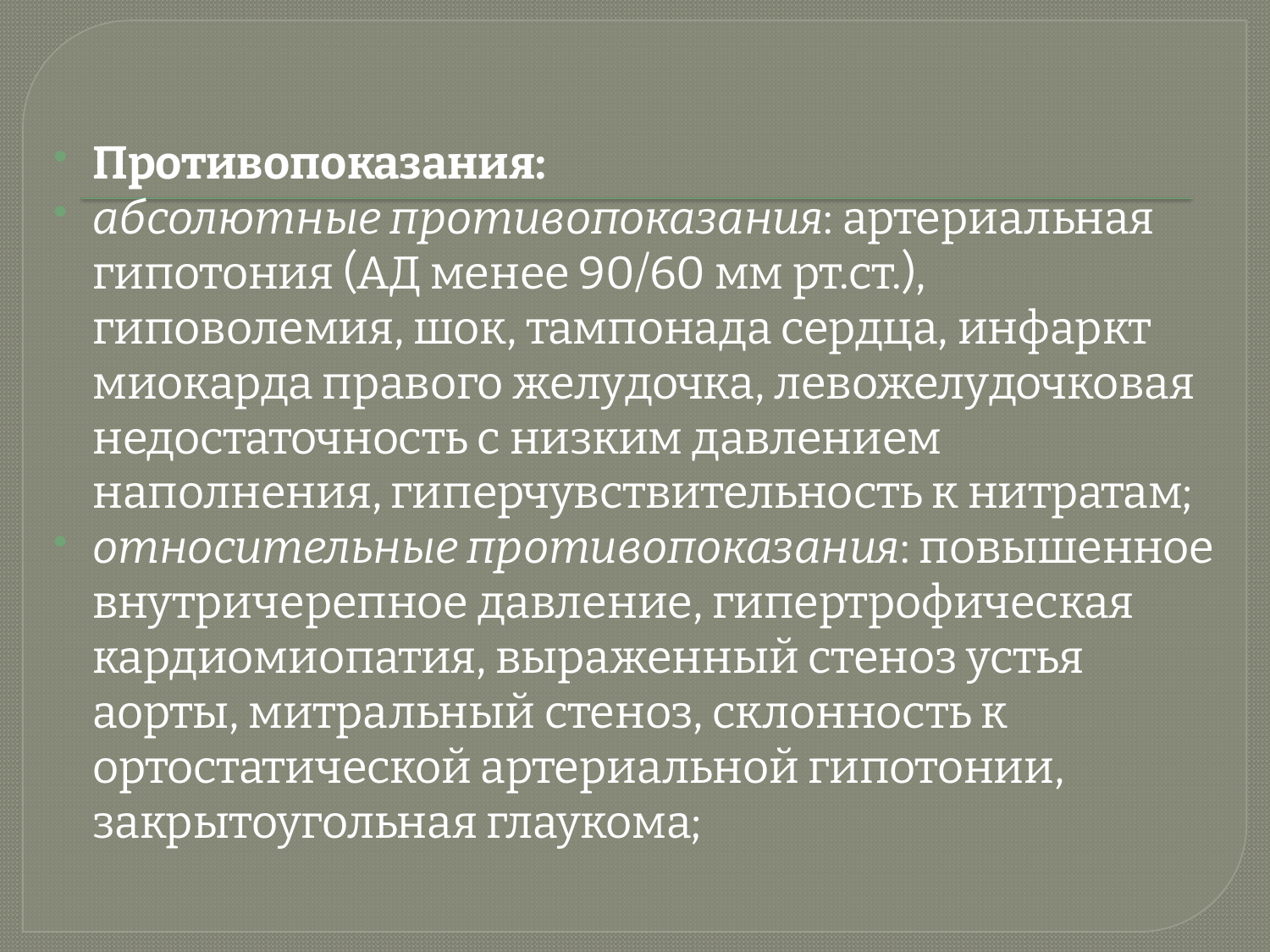

Противопоказания:
абсолютные противопоказания: артериальная гипотония (АД менее 90/60 мм рт.ст.), гиповолемия, шок, тампонада сердца, инфаркт миокарда правого желудочка, левожелудочковая недостаточность с низким давлением наполнения, гиперчувствительность к нитратам;
относительные противопоказания: повышенное внутричерепное давление, гипертрофическая кардиомиопатия, выраженный стеноз устья аорты, митральный стеноз, склонность к ортостатической артериальной гипотонии, закрытоугольная глаукома;